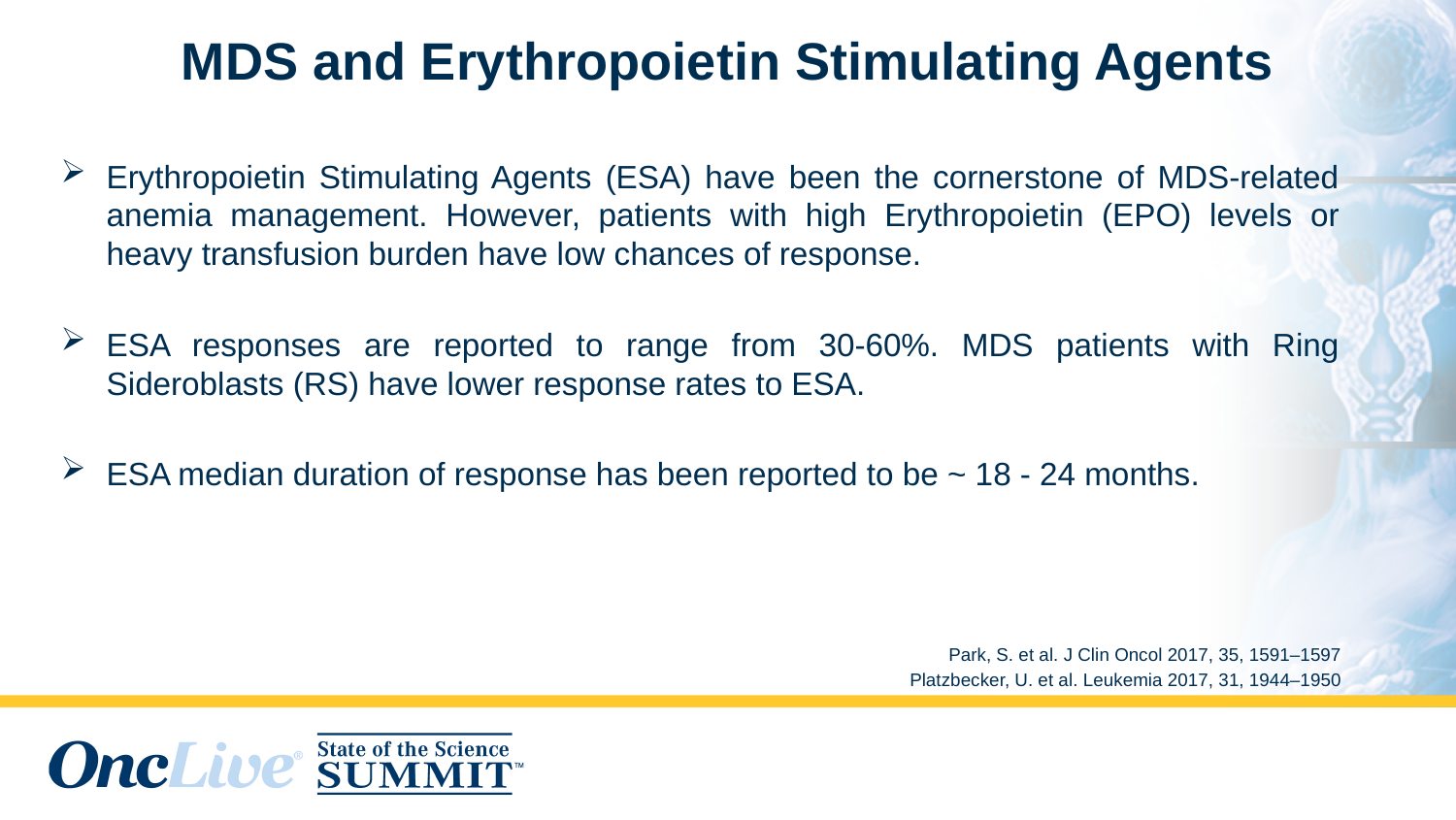

# MDS and Erythropoietin Stimulating Agents
Erythropoietin Stimulating Agents (ESA) have been the cornerstone of MDS-related anemia management. However, patients with high Erythropoietin (EPO) levels or heavy transfusion burden have low chances of response.

ESA responses are reported to range from 30-60%. MDS patients with Ring Sideroblasts (RS) have lower response rates to ESA.

ESA median duration of response has been reported to be ~ 18 - 24 months.

Park, S. et al. J Clin Oncol 2017, 35, 1591–1597
Platzbecker, U. et al. Leukemia 2017, 31, 1944–1950